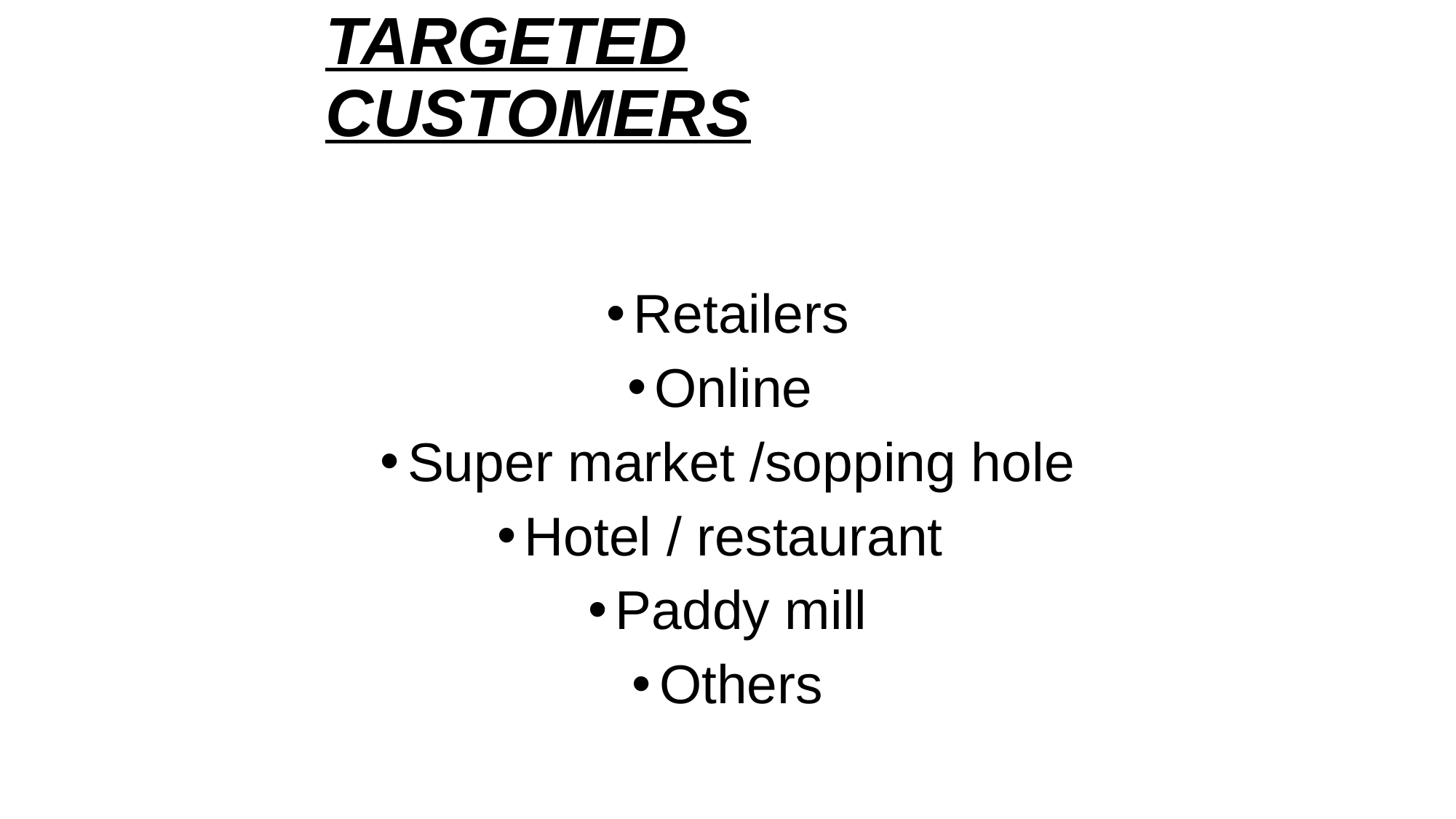

# TARGETED CUSTOMERS

Retailers
Online
Super market /sopping hole
Hotel / restaurant
Paddy mill
Others